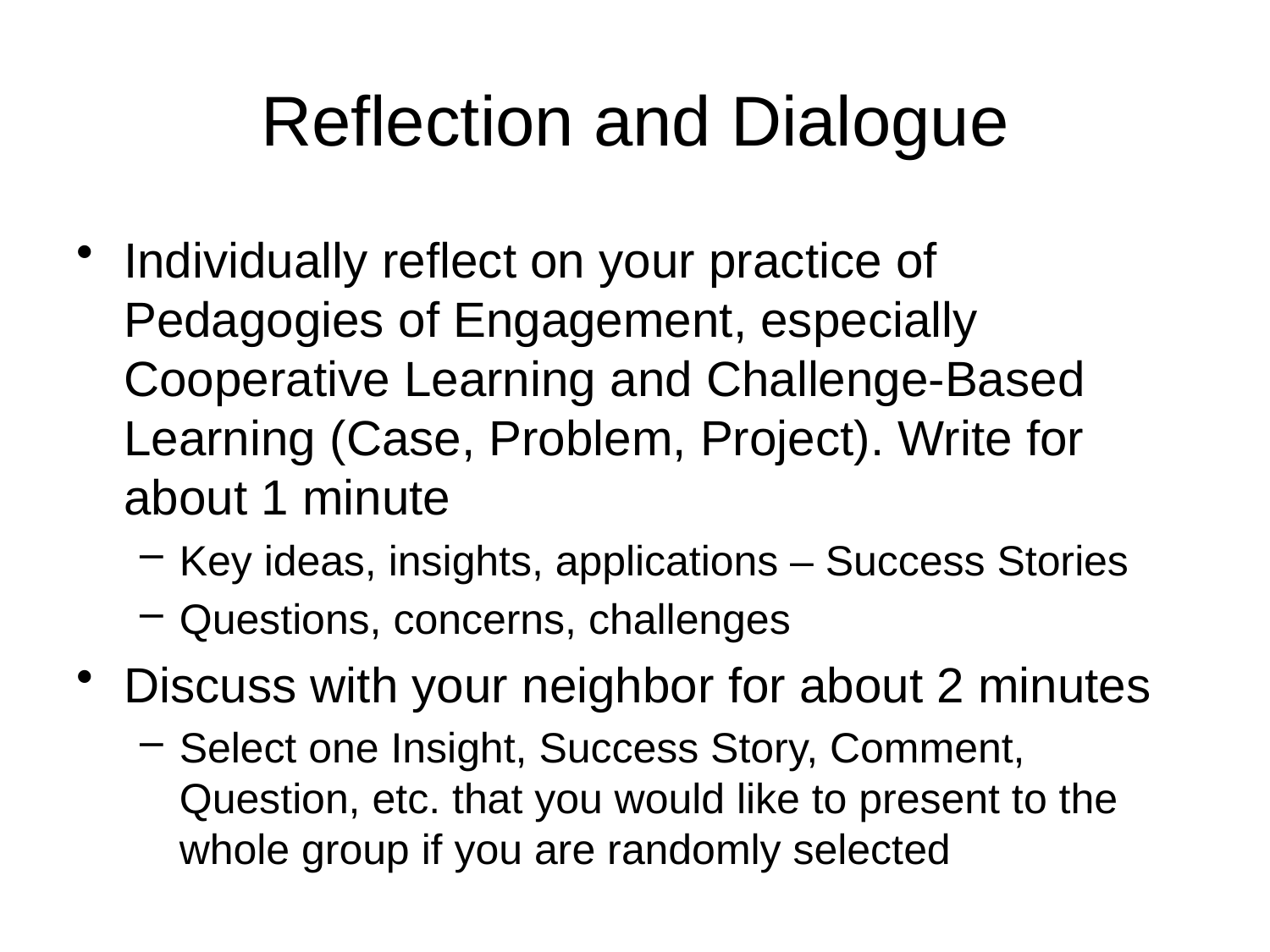

# Reflection and Dialogue
Individually reflect on your practice of Pedagogies of Engagement, especially Cooperative Learning and Challenge-Based Learning (Case, Problem, Project). Write for about 1 minute
Key ideas, insights, applications – Success Stories
Questions, concerns, challenges
Discuss with your neighbor for about 2 minutes
Select one Insight, Success Story, Comment, Question, etc. that you would like to present to the whole group if you are randomly selected